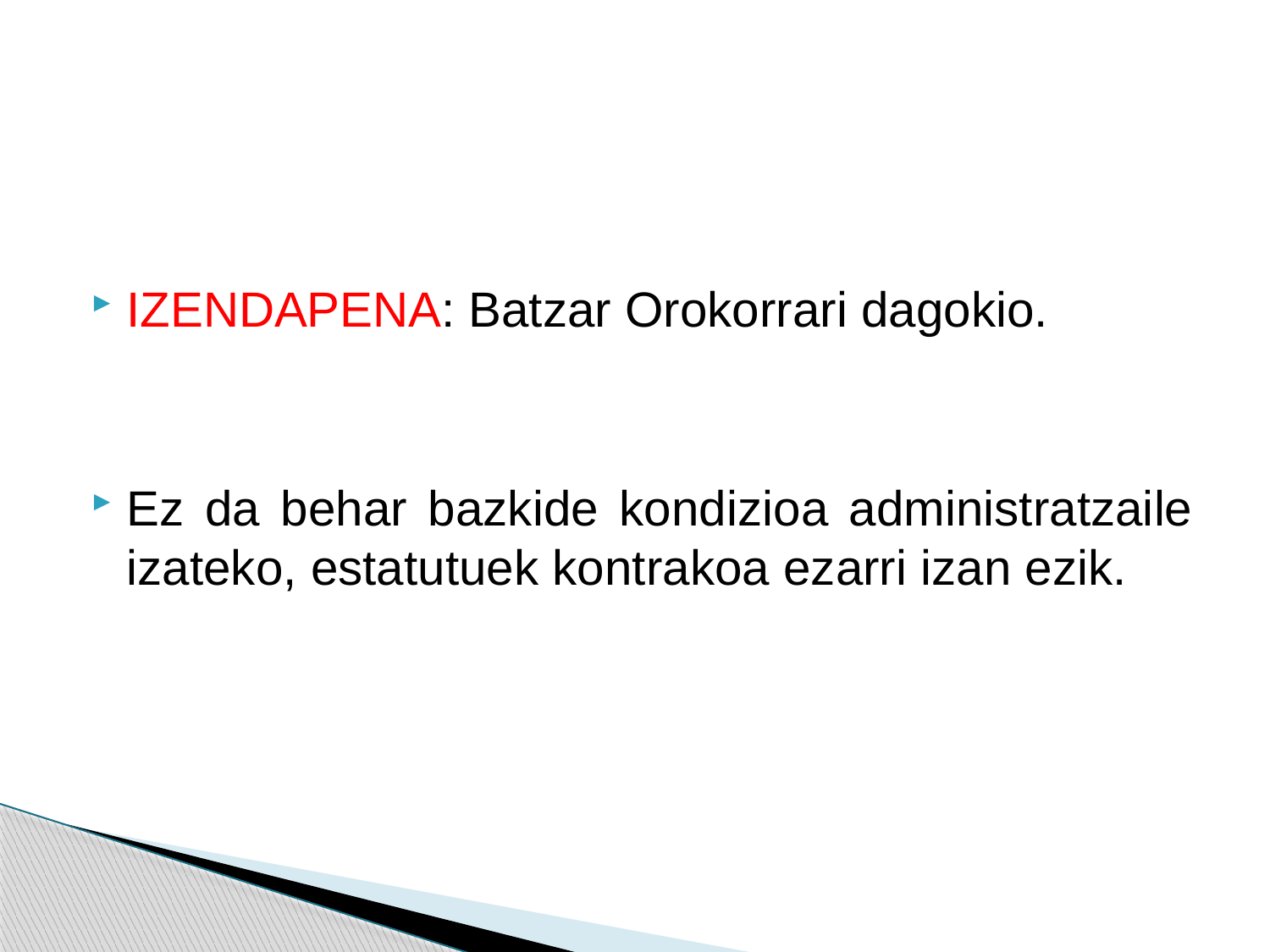

#

IZENDAPENA: Batzar Orokorrari dagokio.

Ez da behar bazkide kondizioa administratzaile izateko, estatutuek kontrakoa ezarri izan ezik.